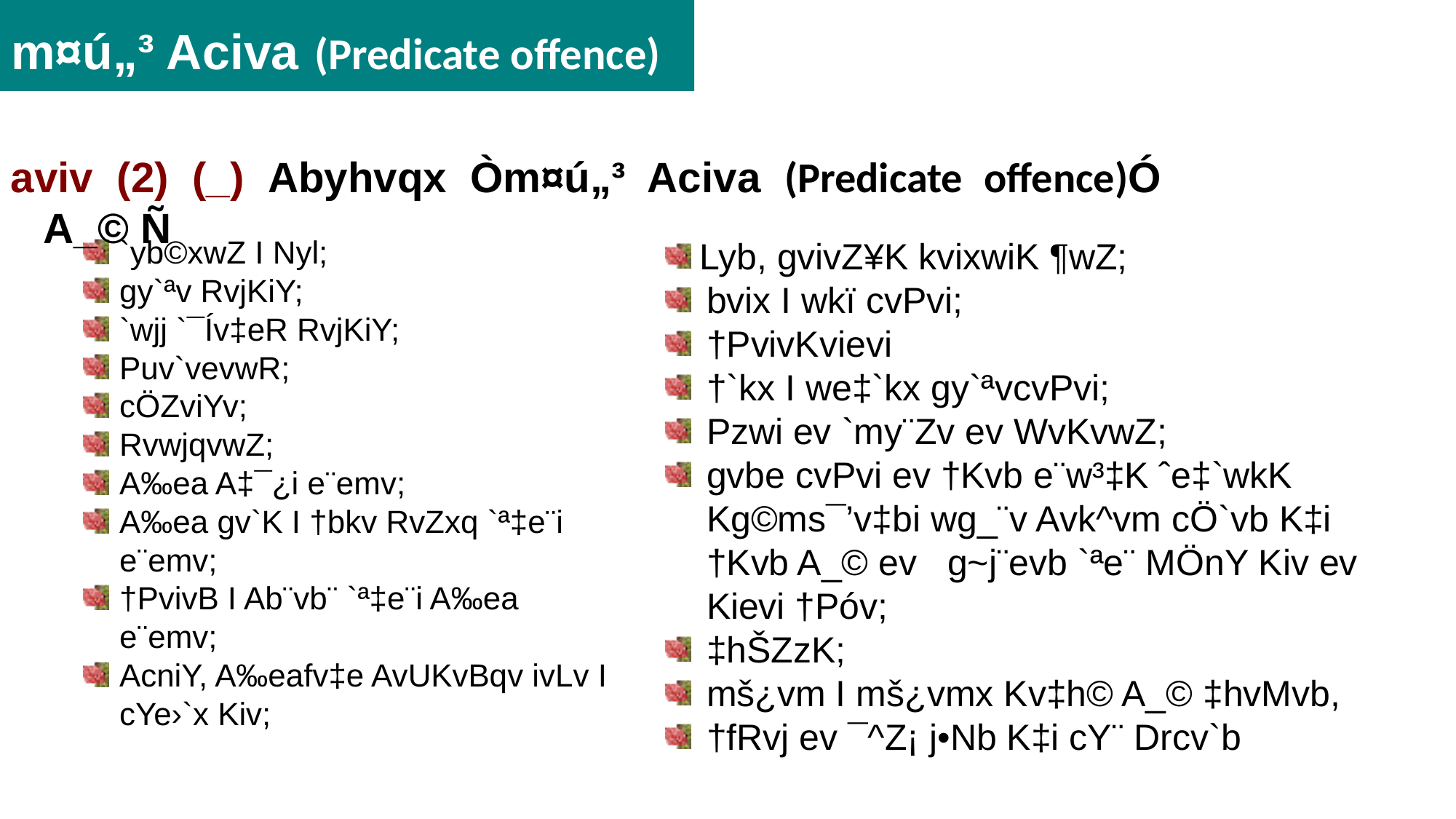

# m¤ú„³ Aciva (Predicate offence)
aviv (2) (_) Abyhvqx Òm¤ú„³ Aciva (Predicate offence)Ó A_© Ñ
`yb©xwZ I Nyl;
gy`ªv RvjKiY;
`wjj `¯Ív‡eR RvjKiY;
Puv`vevwR;
cÖZviYv;
RvwjqvwZ;
A‰ea A‡¯¿i e¨emv;
A‰ea gv`K I †bkv RvZxq `ª‡e¨i e¨emv;
†PvivB I Ab¨vb¨ `ª‡e¨i A‰ea e¨emv;
AcniY, A‰eafv‡e AvUKvBqv ivLv I cYe›`x Kiv;

Lyb, gvivZ¥K kvixwiK ¶wZ;
bvix I wkï cvPvi;
†PvivKvievi
†`kx I we‡`kx gy`ªvcvPvi;
Pzwi ev `my¨Zv ev WvKvwZ;
gvbe cvPvi ev †Kvb e¨w³‡K ˆe‡`wkK Kg©ms¯’v‡bi wg_¨v Avk^vm cÖ`vb K‡i †Kvb A_© ev   g~j¨evb `ªe¨ MÖnY Kiv ev Kievi †Póv;
‡hŠZzK;
mš¿vm I mš¿vmx Kv‡h© A_© ‡hvMvb,
†fRvj ev ¯^Z¡ j•Nb K‡i cY¨ Drcv`b